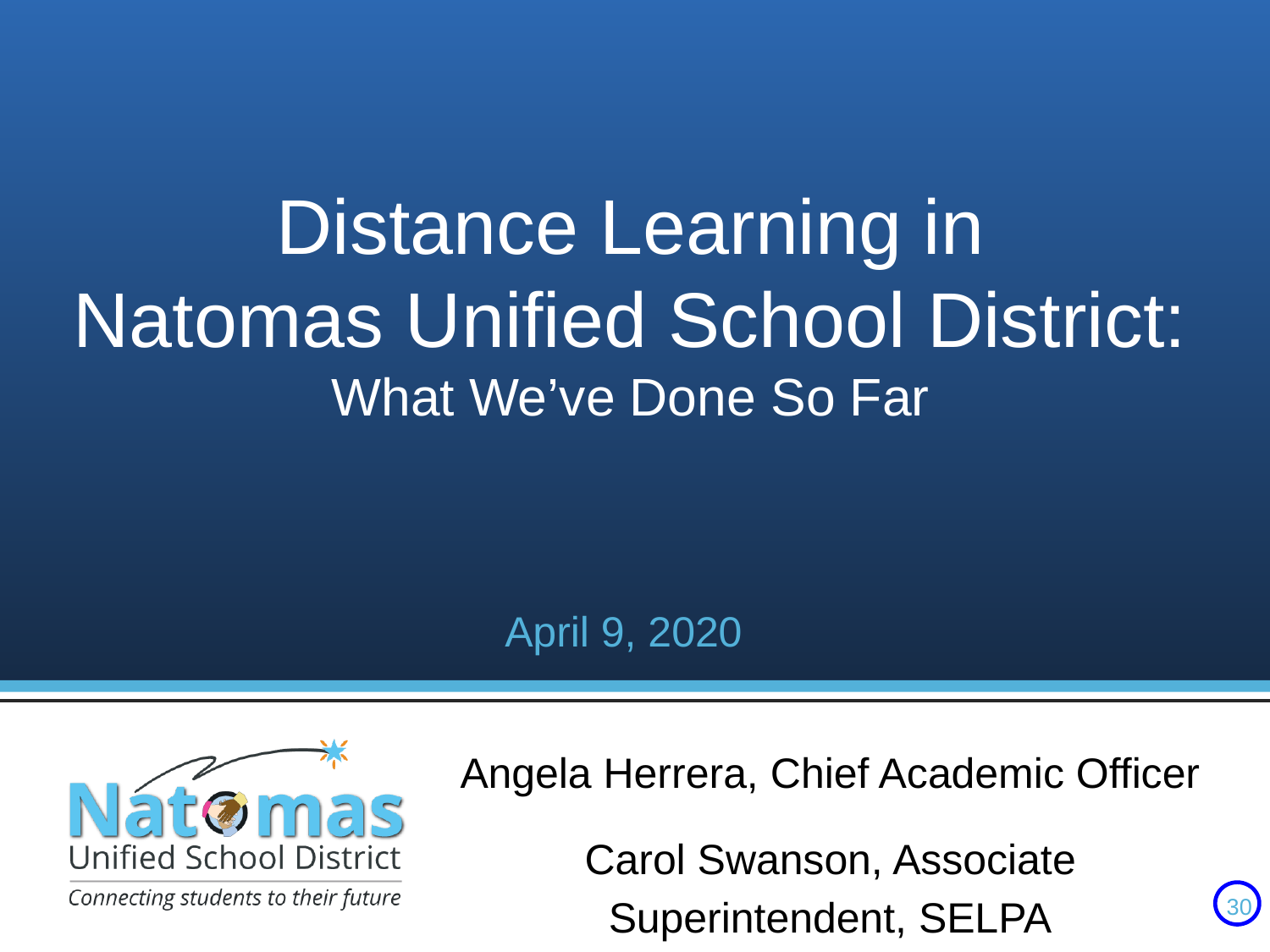

# Distance Learning in
Natomas Unified School District:
What We’ve Done So Far
April 9, 2020
Angela Herrera, Chief Academic Officer
Carol Swanson, Associate Superintendent, SELPA
30